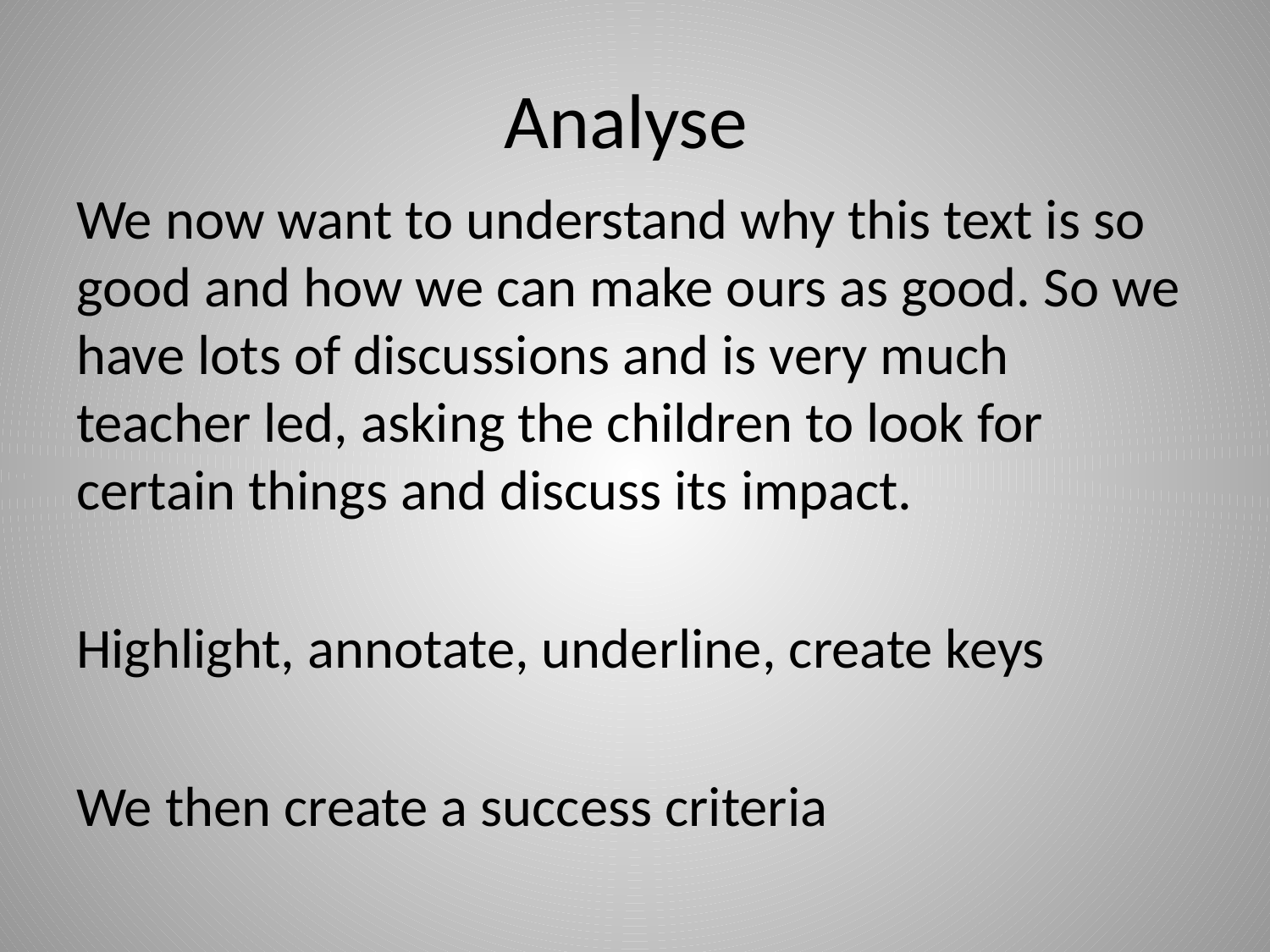

# Analyse
We now want to understand why this text is so good and how we can make ours as good. So we have lots of discussions and is very much teacher led, asking the children to look for certain things and discuss its impact.

Highlight, annotate, underline, create keys

We then create a success criteria